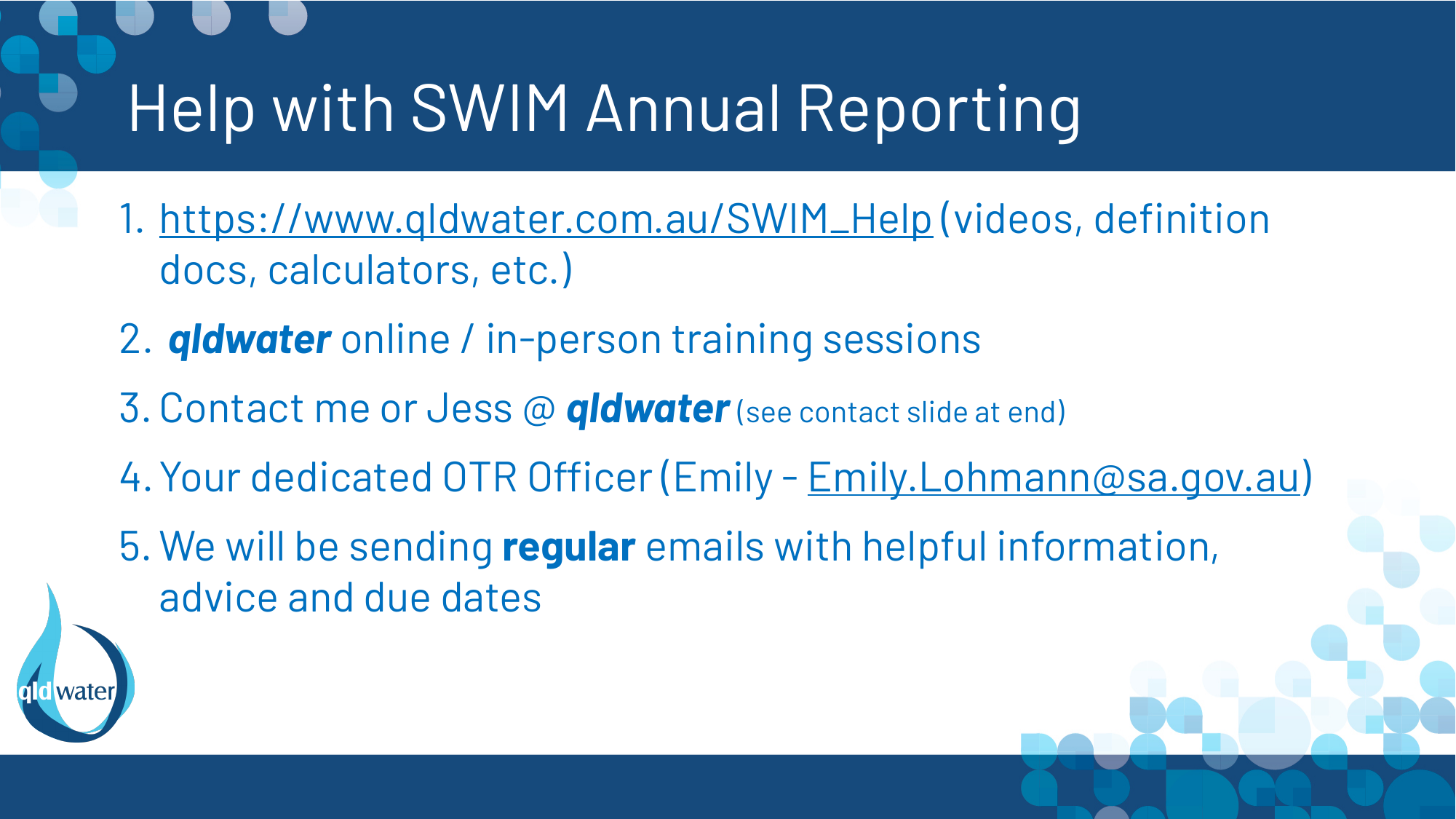

# Help with SWIM Annual Reporting
https://www.qldwater.com.au/SWIM_Help (videos, definition docs, calculators, etc.)
 qldwater online / in-person training sessions
Contact me or Jess @ qldwater (see contact slide at end)
Your dedicated OTR Officer (Emily - Emily.Lohmann@sa.gov.au)
We will be sending regular emails with helpful information, advice and due dates